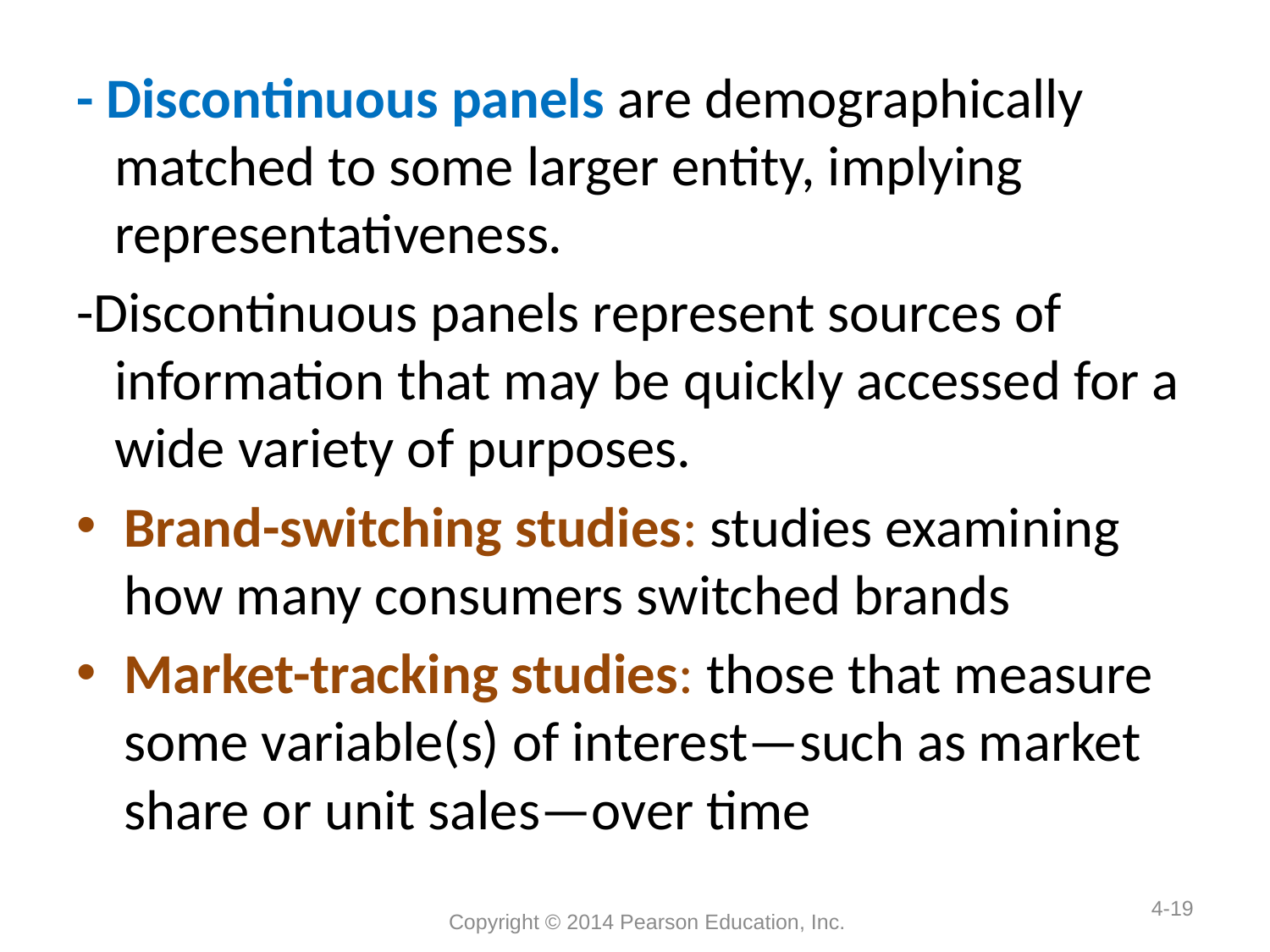

#
- Discontinuous panels are demographically matched to some larger entity, implying representativeness.
-Discontinuous panels represent sources of information that may be quickly accessed for a wide variety of purposes.
Brand-switching studies: studies examining how many consumers switched brands
Market-tracking studies: those that measure some variable(s) of interest—such as market share or unit sales—over time

4-19

Copyright © 2014 Pearson Education, Inc.